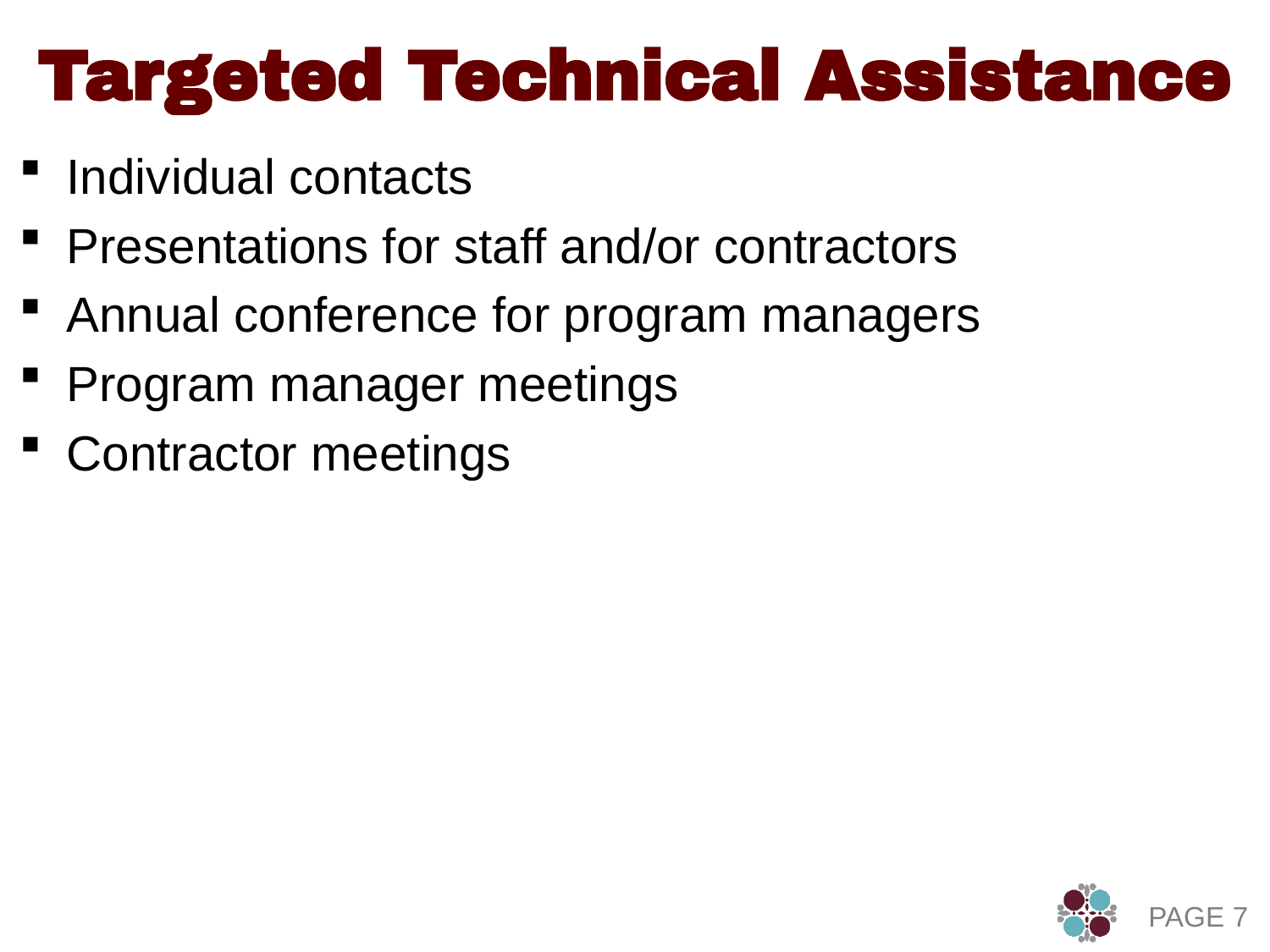

# Targeted Technical Assistance
Individual contacts
Presentations for staff and/or contractors
Annual conference for program managers
Program manager meetings
Contractor meetings